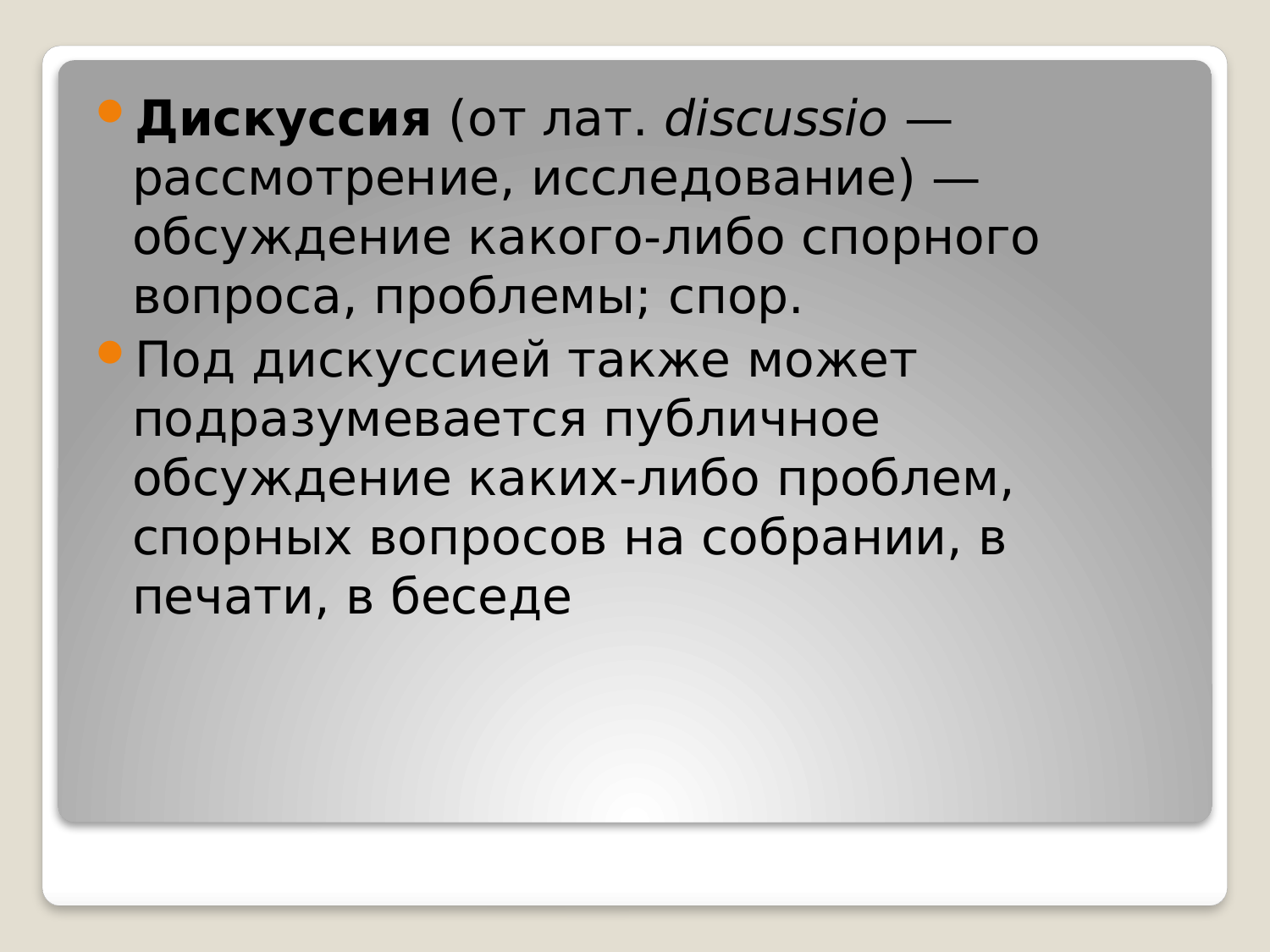

Дискуссия (от лат. discussio — рассмотрение, исследование) — обсуждение какого-либо спорного вопроса, проблемы; спор.
Под дискуссией также может подразумевается публичное обсуждение каких-либо проблем, спорных вопросов на собрании, в печати, в беседе